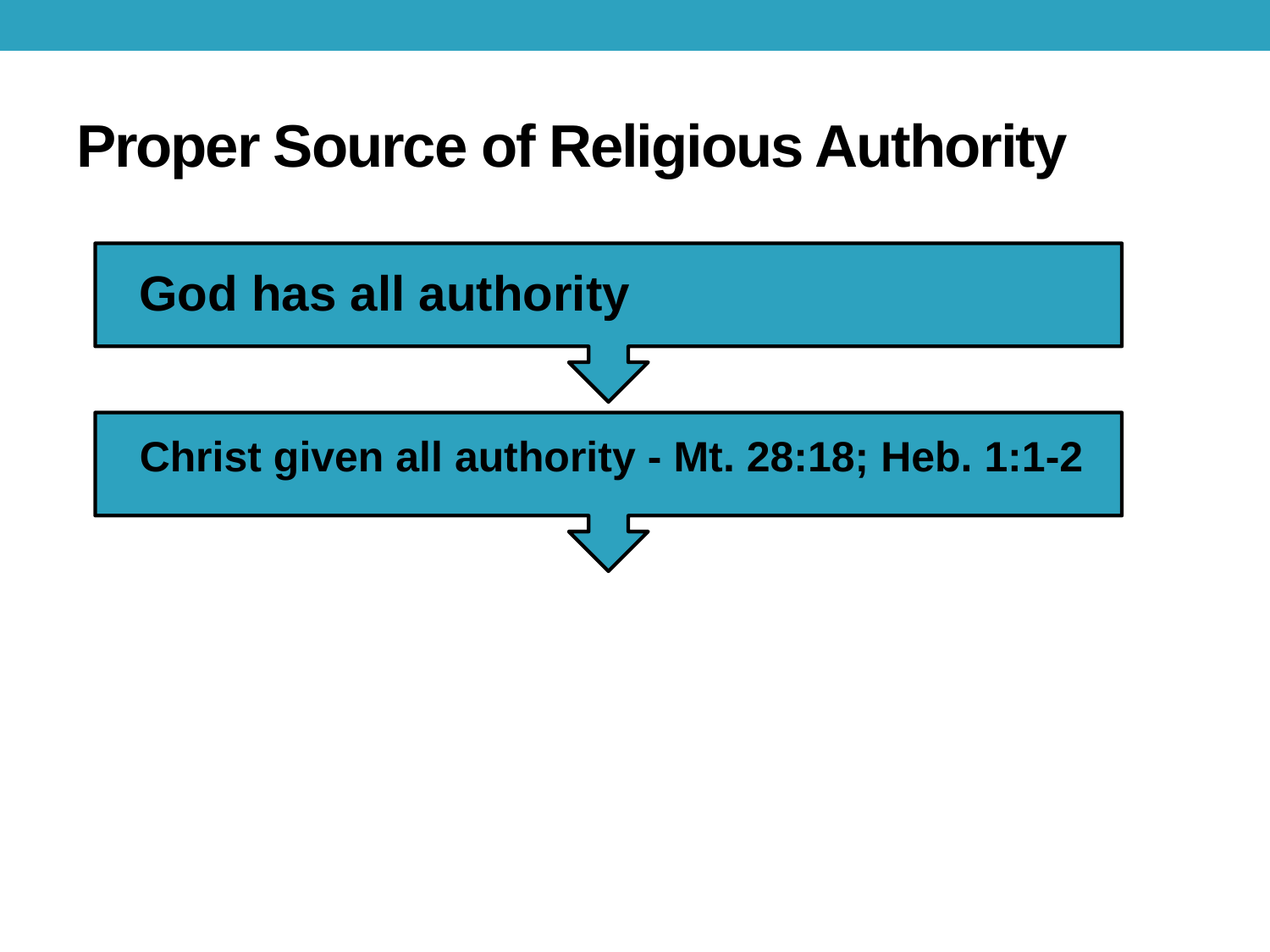

# Proper Source of Religious Authority

God has all authority

Christ given all authority - Mt. 28:18; Heb. 1:1-2